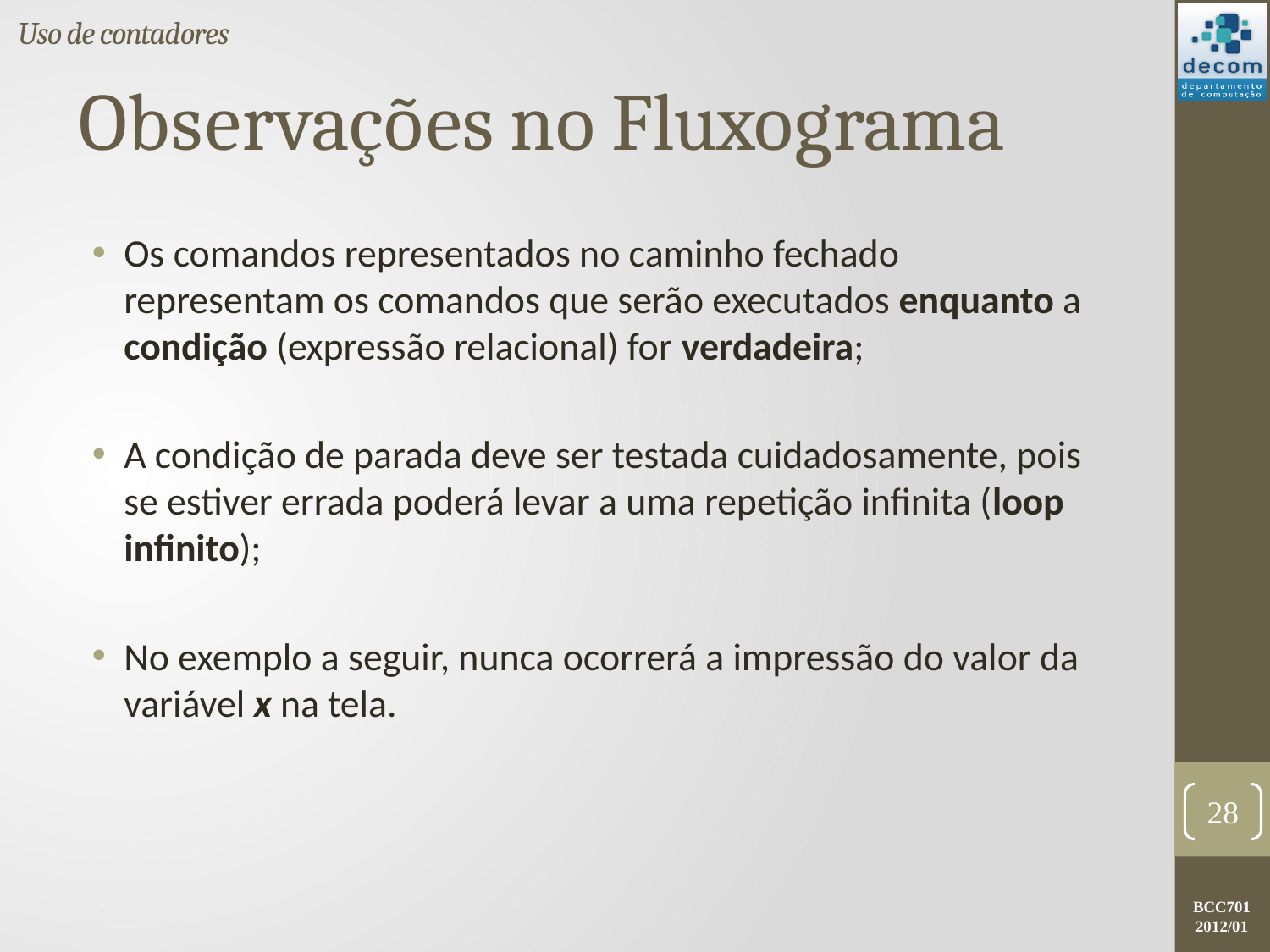

Uso de contadores
# Observações no Fluxograma
Os comandos representados no caminho fechado representam os comandos que serão executados enquanto a condição (expressão relacional) for verdadeira;

A condição de parada deve ser testada cuidadosamente, pois se estiver errada poderá levar a uma repetição infinita (loop infinito);

No exemplo a seguir, nunca ocorrerá a impressão do valor da variável x na tela.
28